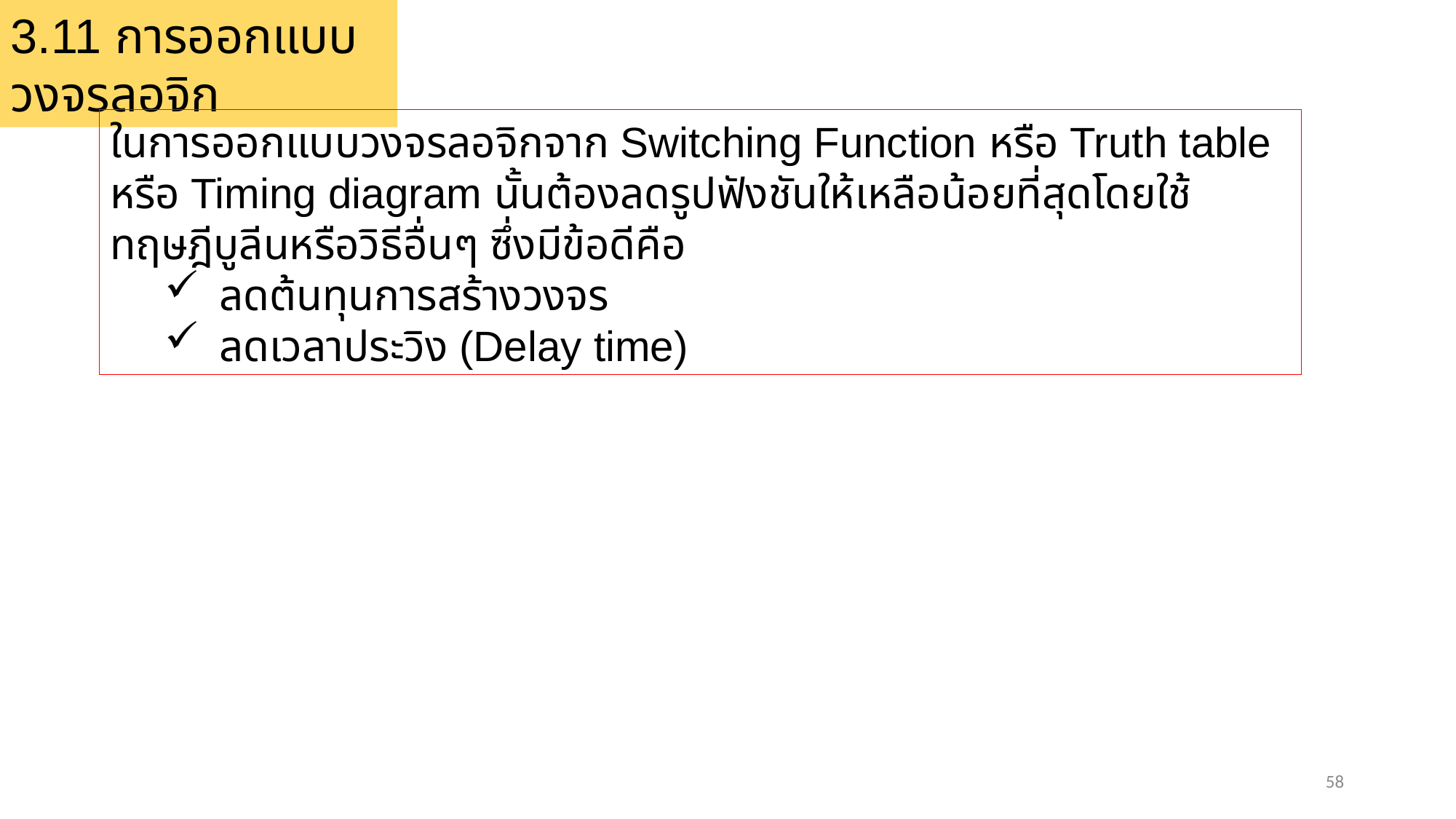

3.11 การออกแบบวงจรลอจิก
ในการออกแบบวงจรลอจิกจาก Switching Function หรือ Truth table หรือ Timing diagram นั้นต้องลดรูปฟังชันให้เหลือน้อยที่สุดโดยใช้ทฤษฎีบูลีนหรือวิธีอื่นๆ ซึ่งมีข้อดีคือ
ลดต้นทุนการสร้างวงจร
ลดเวลาประวิง (Delay time)
58